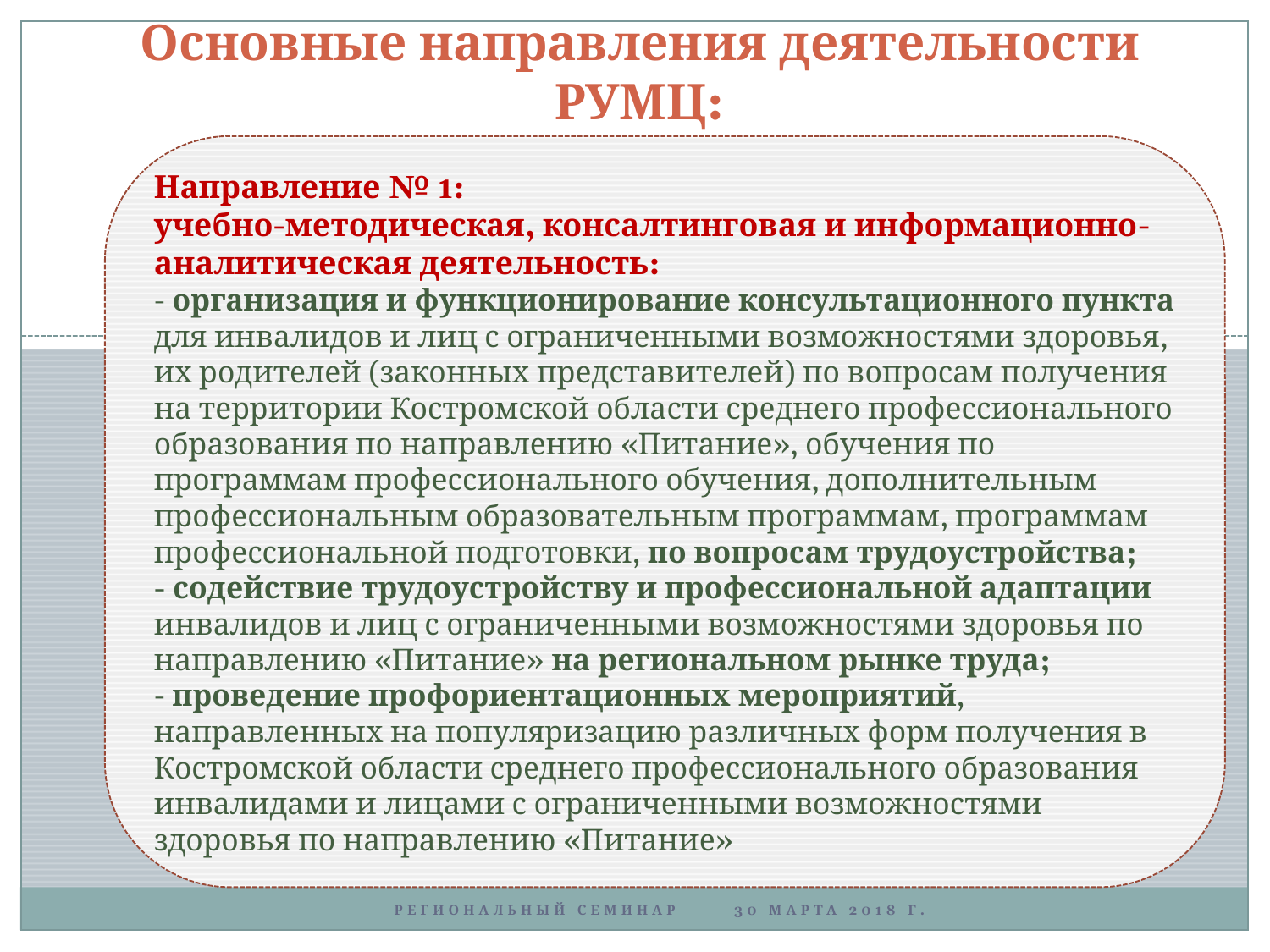

# Основные направления деятельности РУМЦ:
Направление № 1:
учебно-методическая, консалтинговая и информационно-аналитическая деятельность:
- организация и функционирование консультационного пункта для инвалидов и лиц с ограниченными возможностями здоровья, их родителей (законных представителей) по вопросам получения на территории Костромской области среднего профессионального образования по направлению «Питание», обучения по программам профессионального обучения, дополнительным профессиональным образовательным программам, программам профессиональной подготовки, по вопросам трудоустройства;
- содействие трудоустройству и профессиональной адаптации инвалидов и лиц с ограниченными возможностями здоровья по направлению «Питание» на региональном рынке труда;
- проведение профориентационных мероприятий, направленных на популяризацию различных форм получения в Костромской области среднего профессионального образования инвалидами и лицами с ограниченными возможностями здоровья по направлению «Питание»
Региональный семинар       30 марта 2018 г.